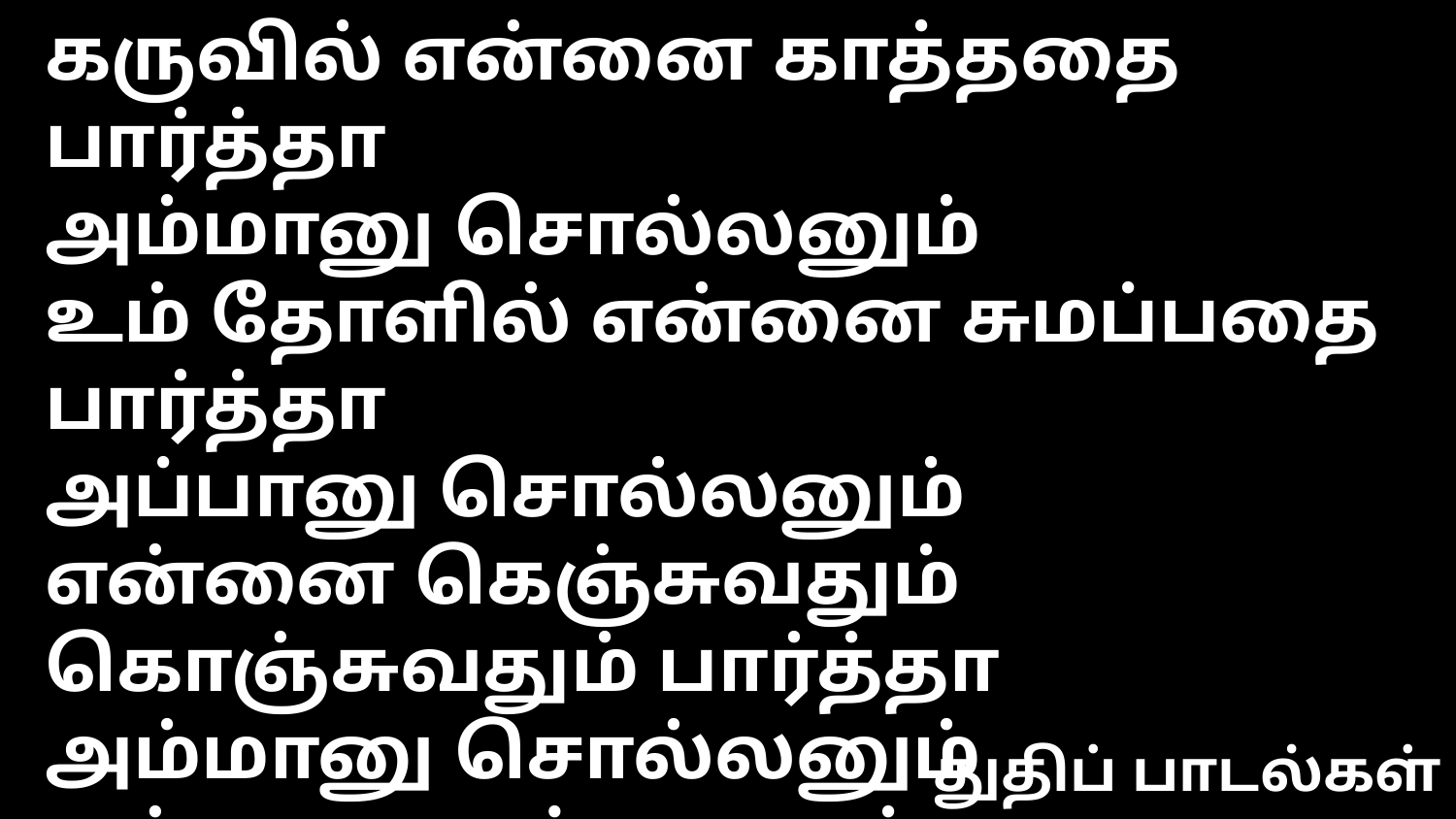

கருவில் என்னை காத்ததை பார்த்தா
அம்மானு சொல்லனும்
உம் தோளில் என்னை சுமப்பதை பார்த்தா
அப்பானு சொல்லனும்
என்னை கெஞ்சுவதும் கொஞ்சுவதும் பார்த்தா
அம்மானு சொல்லனும்
என்னை ஆற்றுவதும் தேற்றுவதும் பார்த்தா
அப்பானு சொல்லனும்

துதிப் பாடல்கள்